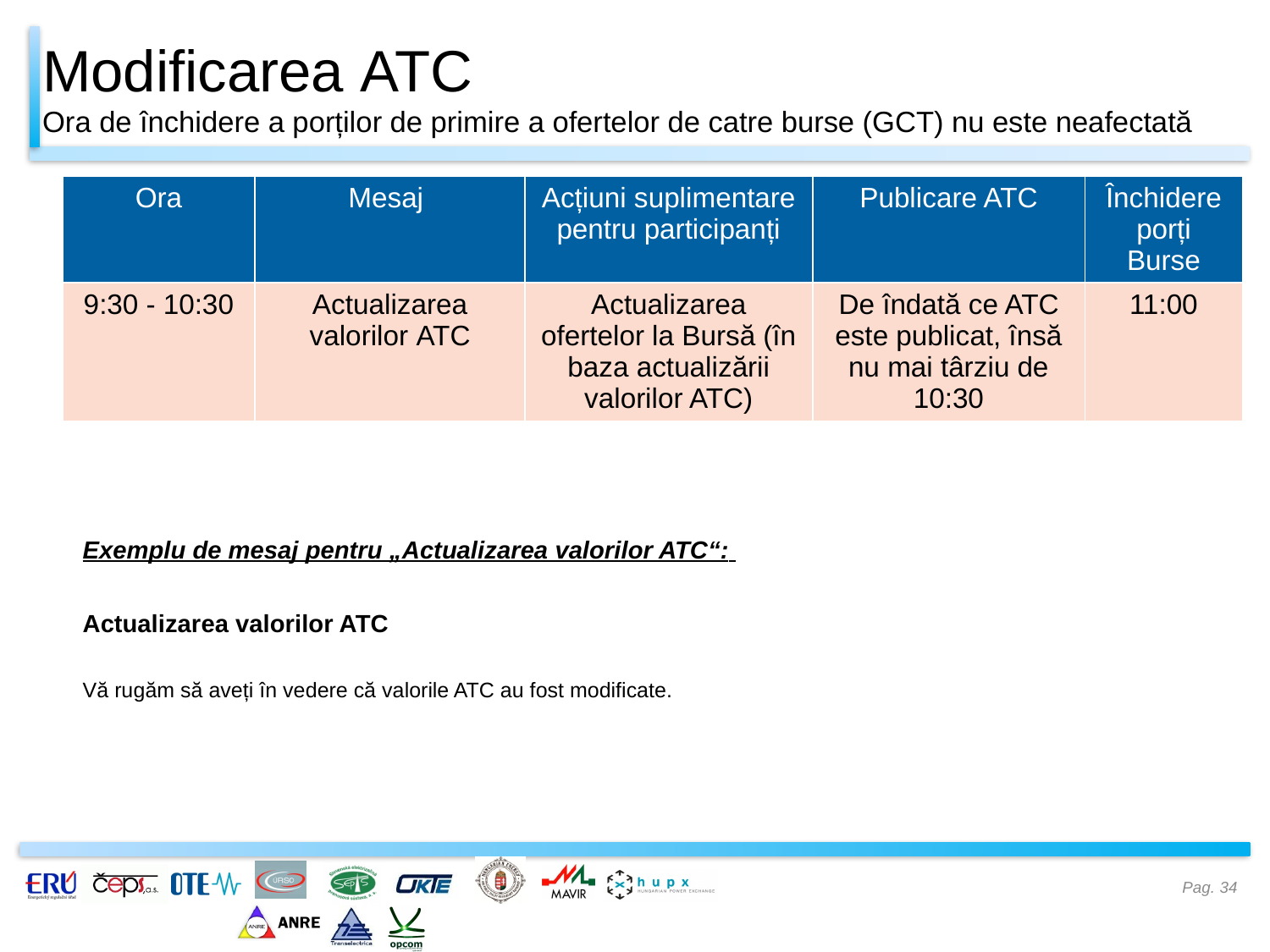

# Modificarea ATC Ora de închidere a porților de primire a ofertelor de catre burse (GCT) nu este neafectată
| Ora | Mesaj | Acțiuni suplimentare pentru participanți | Publicare ATC | Închidere porți Burse |
| --- | --- | --- | --- | --- |
| 9:30 - 10:30 | Actualizarea valorilor ATC | Actualizarea ofertelor la Bursă (în baza actualizării valorilor ATC) | De îndată ce ATC este publicat, însă nu mai târziu de 10:30 | 11:00 |
Exemplu de mesaj pentru „Actualizarea valorilor ATC“:

Actualizarea valorilor ATC

Vă rugăm să aveți în vedere că valorile ATC au fost modificate.

Pag. 34